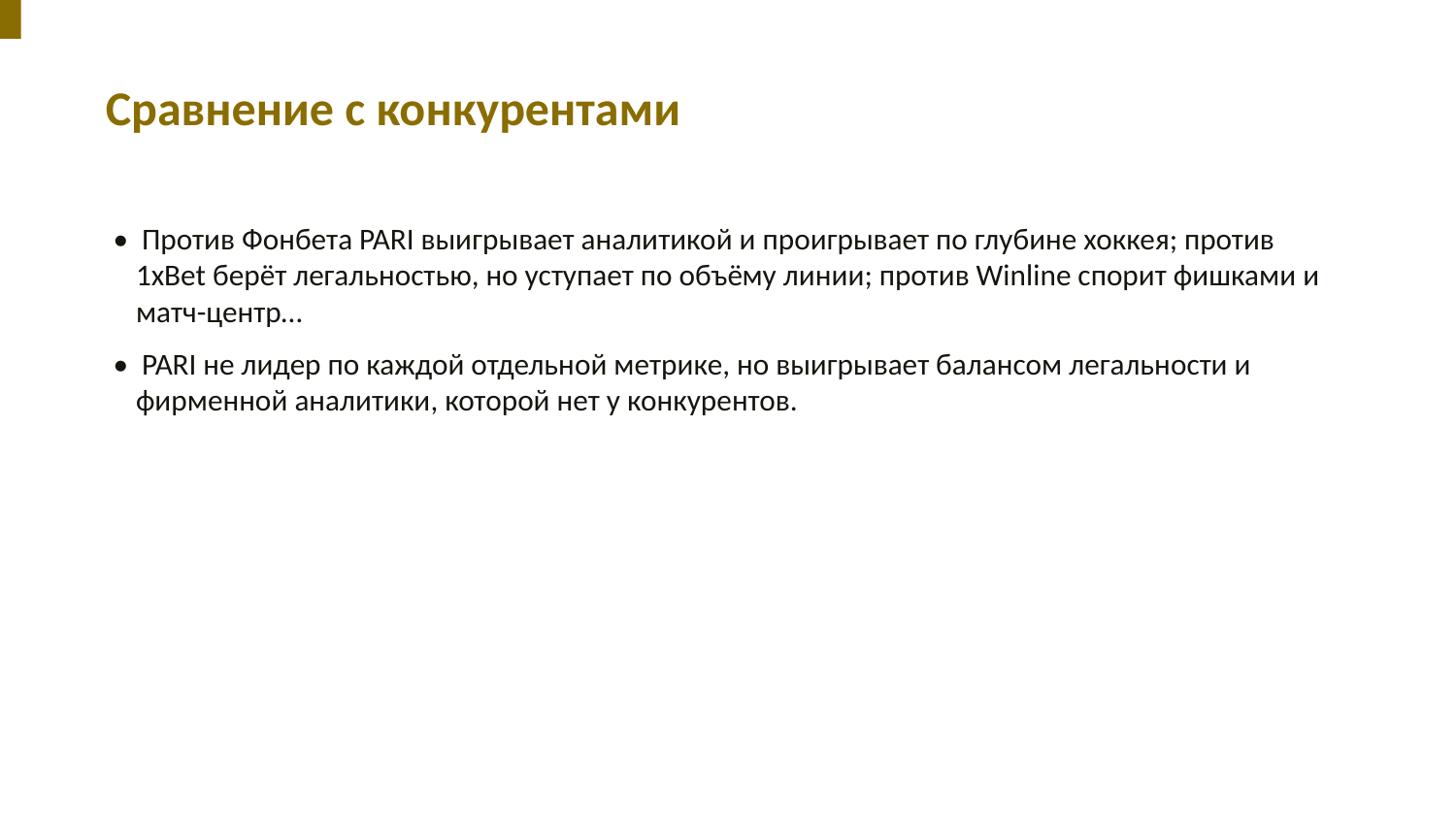

Сравнение с конкурентами
•  Против Фонбета PARI выигрывает аналитикой и проигрывает по глубине хоккея; против 1xBet берёт легальностью, но уступает по объёму линии; против Winline спорит фишками и матч-центр…
•  PARI не лидер по каждой отдельной метрике, но выигрывает балансом легальности и фирменной аналитики, которой нет у конкурентов.